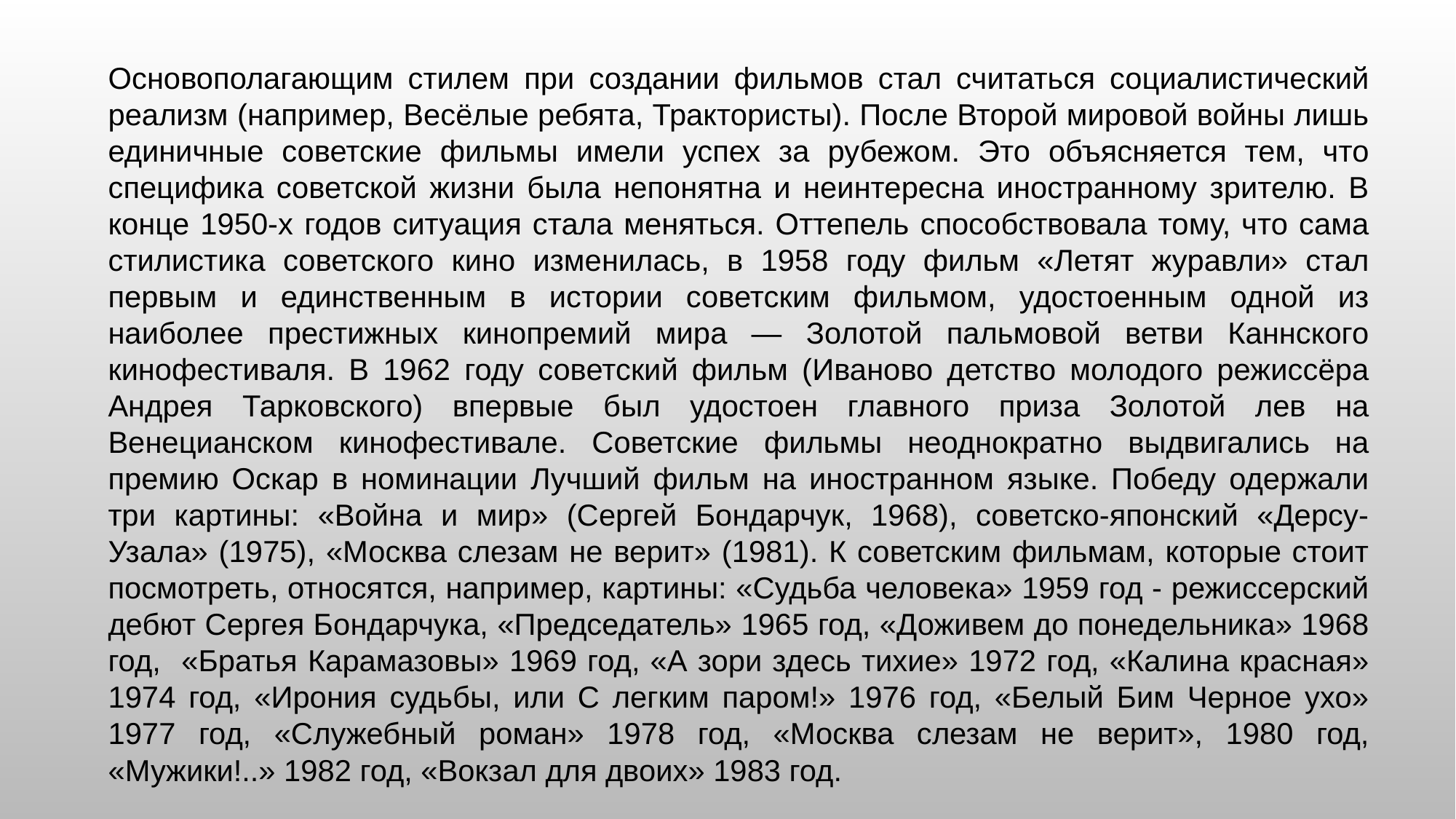

Основополагающим стилем при создании фильмов стал считаться социалистический реализм (например, Весёлые ребята, Трактористы). После Второй мировой войны лишь единичные советские фильмы имели успех за рубежом. Это объясняется тем, что специфика советской жизни была непонятна и неинтересна иностранному зрителю. В конце 1950-х годов ситуация стала меняться. Оттепель способствовала тому, что сама стилистика советского кино изменилась, в 1958 году фильм «Летят журавли» стал первым и единственным в истории советским фильмом, удостоенным одной из наиболее престижных кинопремий мира — Золотой пальмовой ветви Каннского кинофестиваля. В 1962 году советский фильм (Иваново детство молодого режиссёра Андрея Тарковского) впервые был удостоен главного приза Золотой лев на Венецианском кинофестивале. Советские фильмы неоднократно выдвигались на премию Оскар в номинации Лучший фильм на иностранном языке. Победу одержали три картины: «Война и мир» (Сергей Бондарчук, 1968), советско-японский «Дерсу-Узала» (1975), «Москва слезам не верит» (1981). К советским фильмам, которые стоит посмотреть, относятся, например, картины: «Судьба человека» 1959 год - режиссерский дебют Сергея Бондарчука, «Председатель» 1965 год, «Доживем до понедельника» 1968 год,  «Братья Карамазовы» 1969 год, «А зори здесь тихие» 1972 год, «Калина красная» 1974 год, «Ирония судьбы, или С легким паром!» 1976 год, «Белый Бим Черное ухо» 1977 год, «Служебный роман» 1978 год, «Москва слезам не верит», 1980 год, «Мужики!..» 1982 год, «Вокзал для двоих» 1983 год.